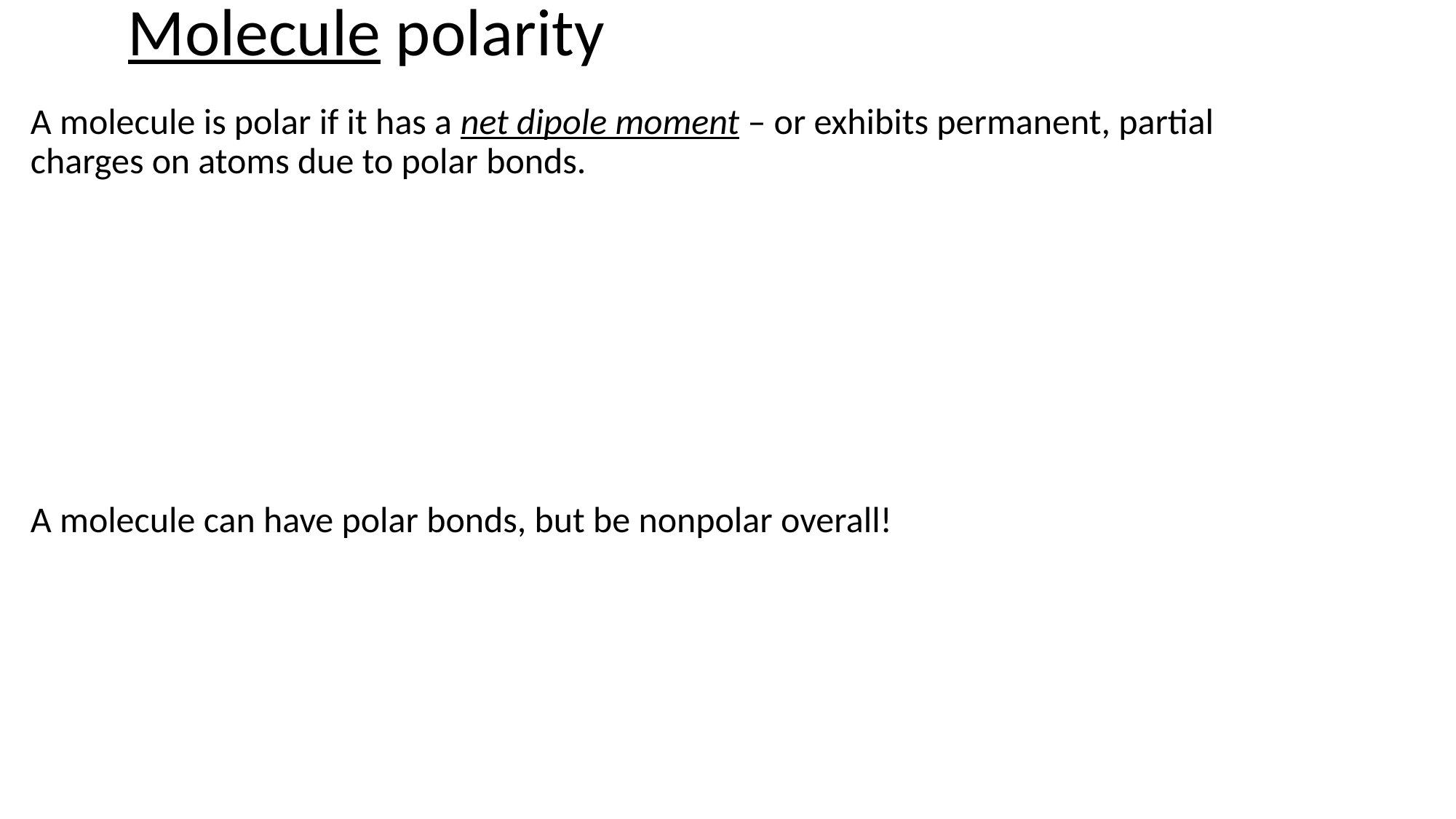

# Molecule polarity
A molecule is polar if it has a net dipole moment – or exhibits permanent, partial charges on atoms due to polar bonds.

A molecule can have polar bonds, but be nonpolar overall!